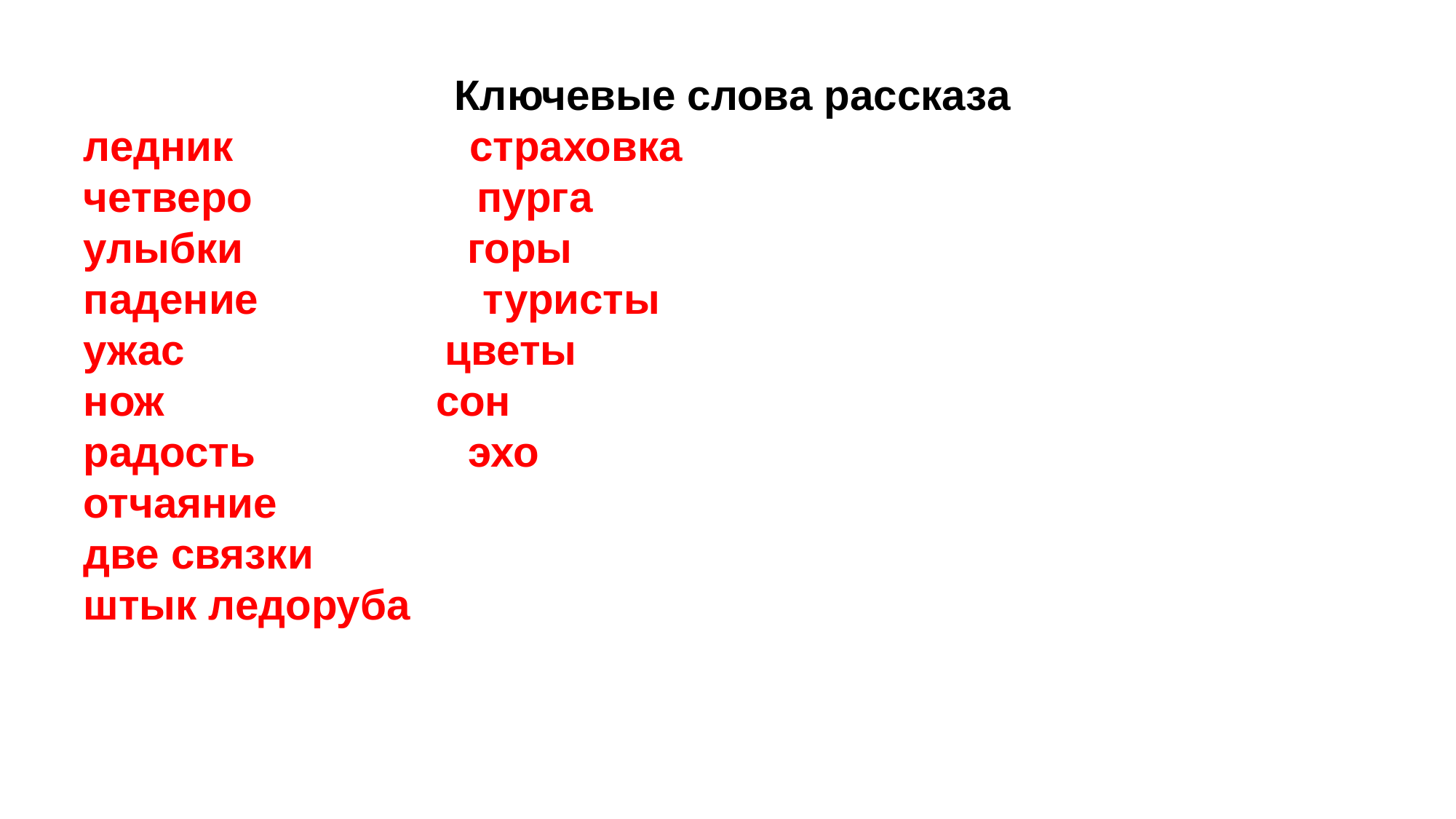

Ключевые слова рассказа
ледник                    страховка
четверо                   пурга
улыбки                   горы
падение                   туристы
ужас                      цветы
нож                       сон
радость                  эхо
отчаяние
две связки
штык ледоруба